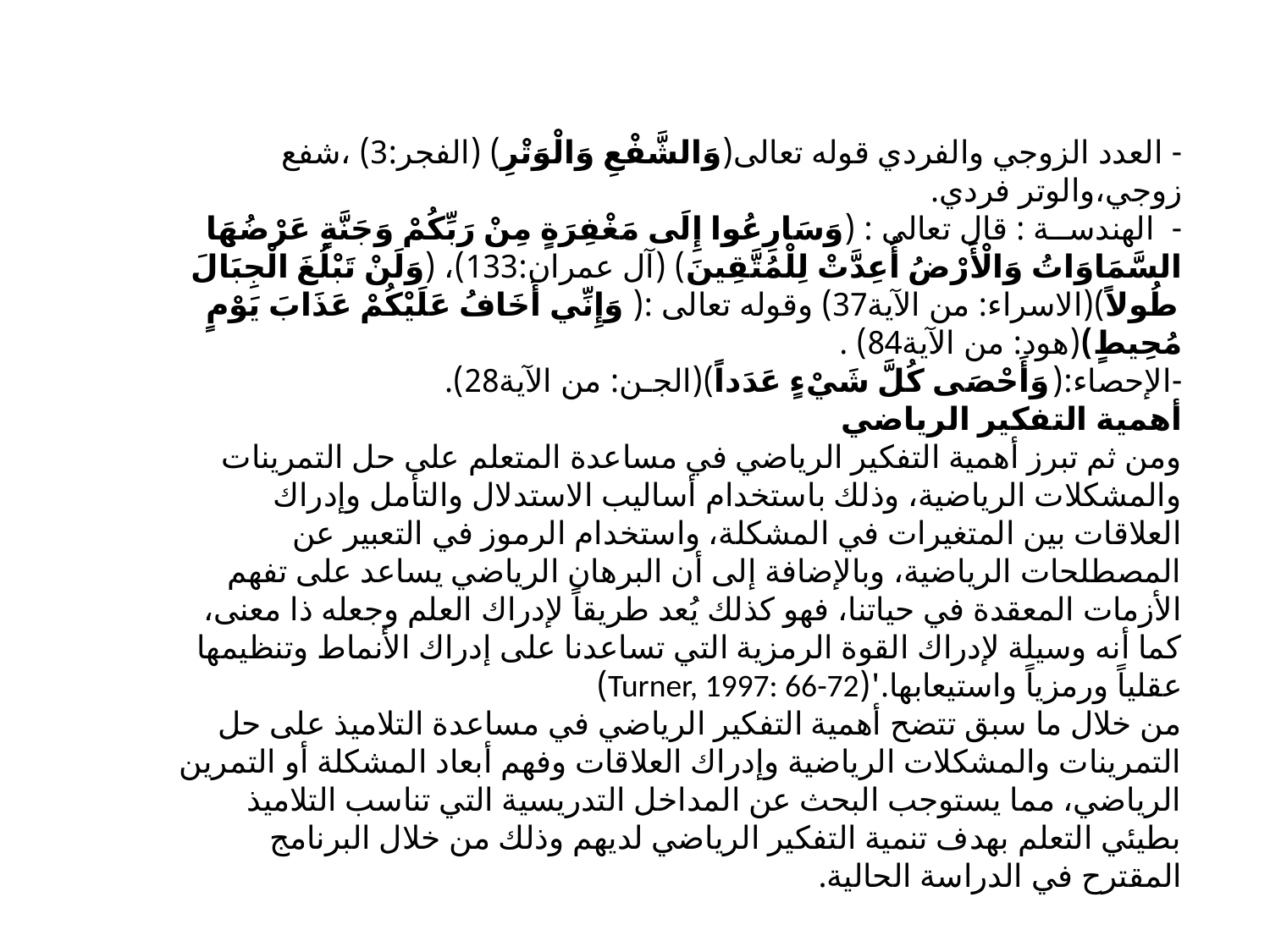

- العدد الزوجي والفردي قوله تعالى(وَالشَّفْعِ وَالْوَتْرِ) (الفجر:3) ،شفع زوجي،والوتر فردي.
-  الهندســة : قال تعالى : (وَسَارِعُوا إِلَى مَغْفِرَةٍ مِنْ رَبِّكُمْ وَجَنَّةٍ عَرْضُهَا السَّمَاوَاتُ وَالْأَرْضُ أُعِدَّتْ لِلْمُتَّقِينَ) (آل عمران:133)، (وَلَنْ تَبْلُغَ الْجِبَالَ طُولاً)(الاسراء: من الآية37) وقوله تعالى :( وَإِنِّي أَخَافُ عَلَيْكُمْ عَذَابَ يَوْمٍ مُحِيطٍ)(هود: من الآية84) .
-الإحصاء:(وَأَحْصَى كُلَّ شَيْءٍ عَدَداً)(الجـن: من الآية28).
أهمية التفكير الرياضي
ومن ثم تبرز أهمية التفكير الرياضي في مساعدة المتعلم على حل التمرينات والمشكلات الرياضية، وذلك باستخدام أساليب الاستدلال والتأمل وإدراك العلاقات بين المتغيرات في المشكلة، واستخدام الرموز في التعبير عن المصطلحات الرياضية، وبالإضافة إلى أن البرهان الرياضي يساعد على تفهم الأزمات المعقدة في حياتنا، فهو كذلك يُعد طريقاً لإدراك العلم وجعله ذا معنى، كما أنه وسيلة لإدراك القوة الرمزية التي تساعدنا على إدراك الأنماط وتنظيمها عقلياً ورمزياً واستيعابها.'(Turner, 1997: 66-72)
من خلال ما سبق تتضح أهمية التفكير الرياضي في مساعدة التلاميذ على حل التمرينات والمشكلات الرياضية وإدراك العلاقات وفهم أبعاد المشكلة أو التمرين الرياضي، مما يستوجب البحث عن المداخل التدريسية التي تناسب التلاميذ بطيئي التعلم بهدف تنمية التفكير الرياضي لديهم وذلك من خلال البرنامج المقترح في الدراسة الحالية.